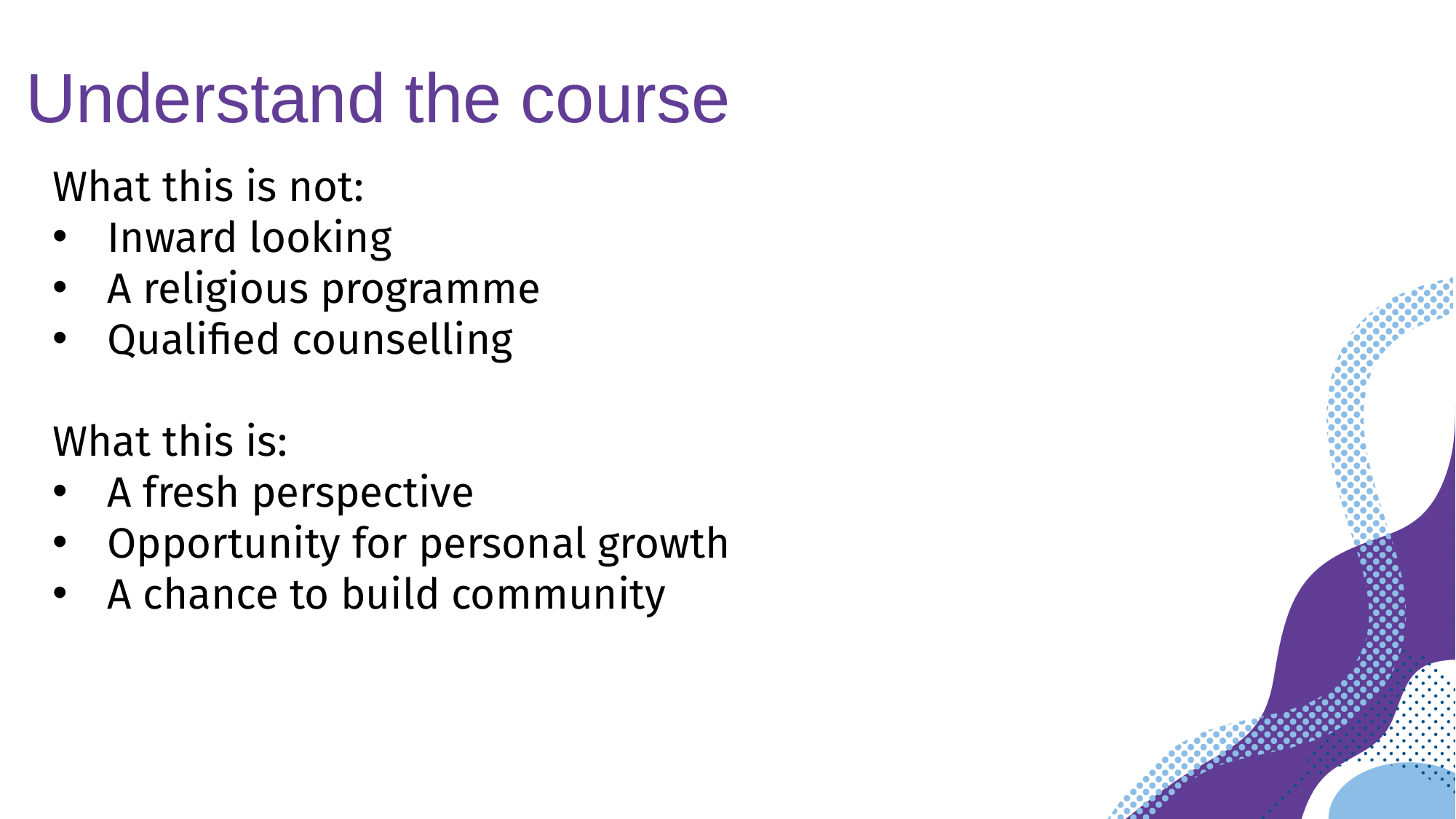

Understand the course
What this is not:
Inward looking
A religious programme
Qualified counselling

What this is:
A fresh perspective
Opportunity for personal growth
A chance to build community